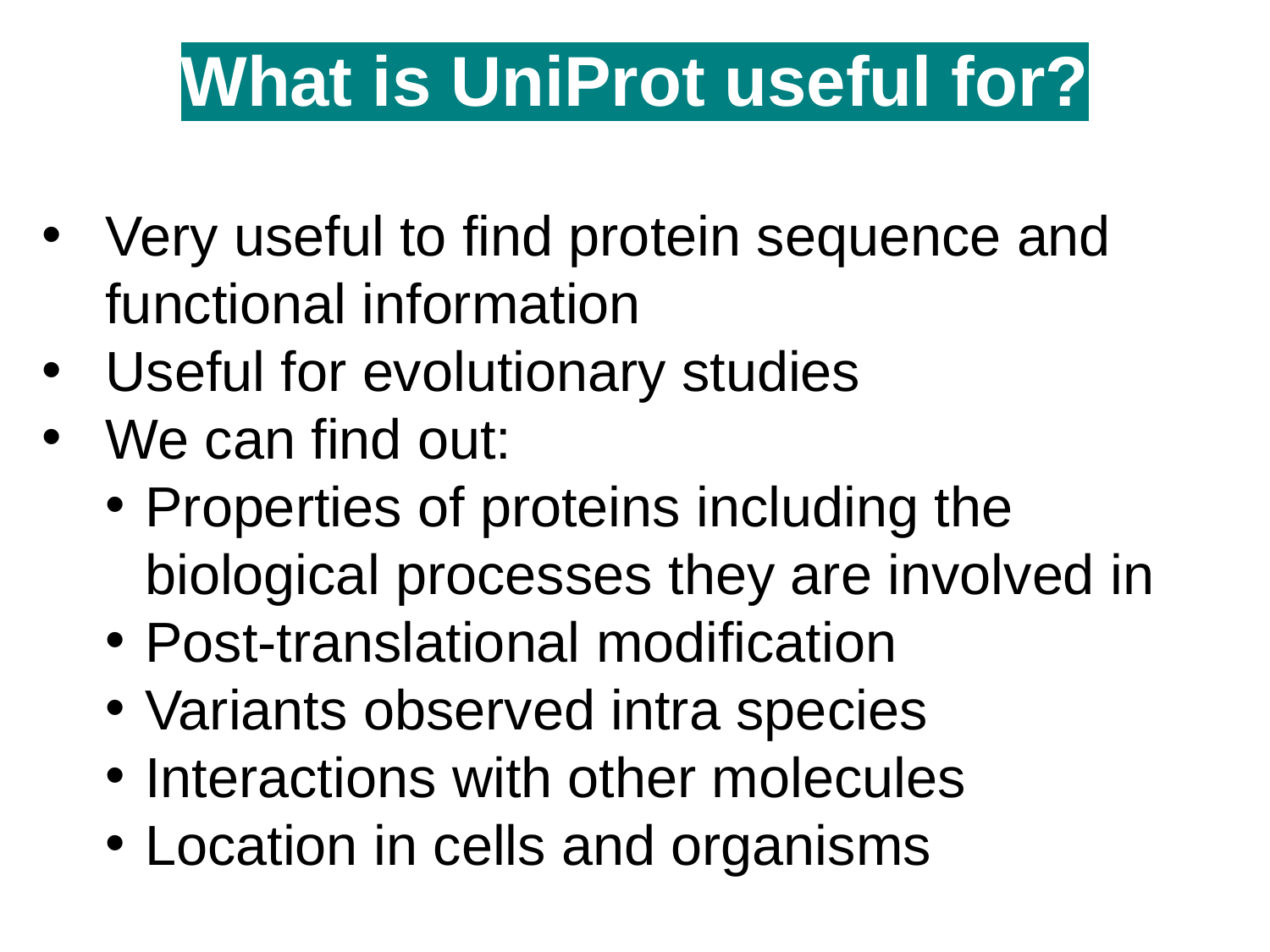

What is UniProt useful for?
Very useful to find protein sequence and functional information
Useful for evolutionary studies
We can find out:
Properties of proteins including the biological processes they are involved in
Post-translational modification
Variants observed intra species
Interactions with other molecules
Location in cells and organisms